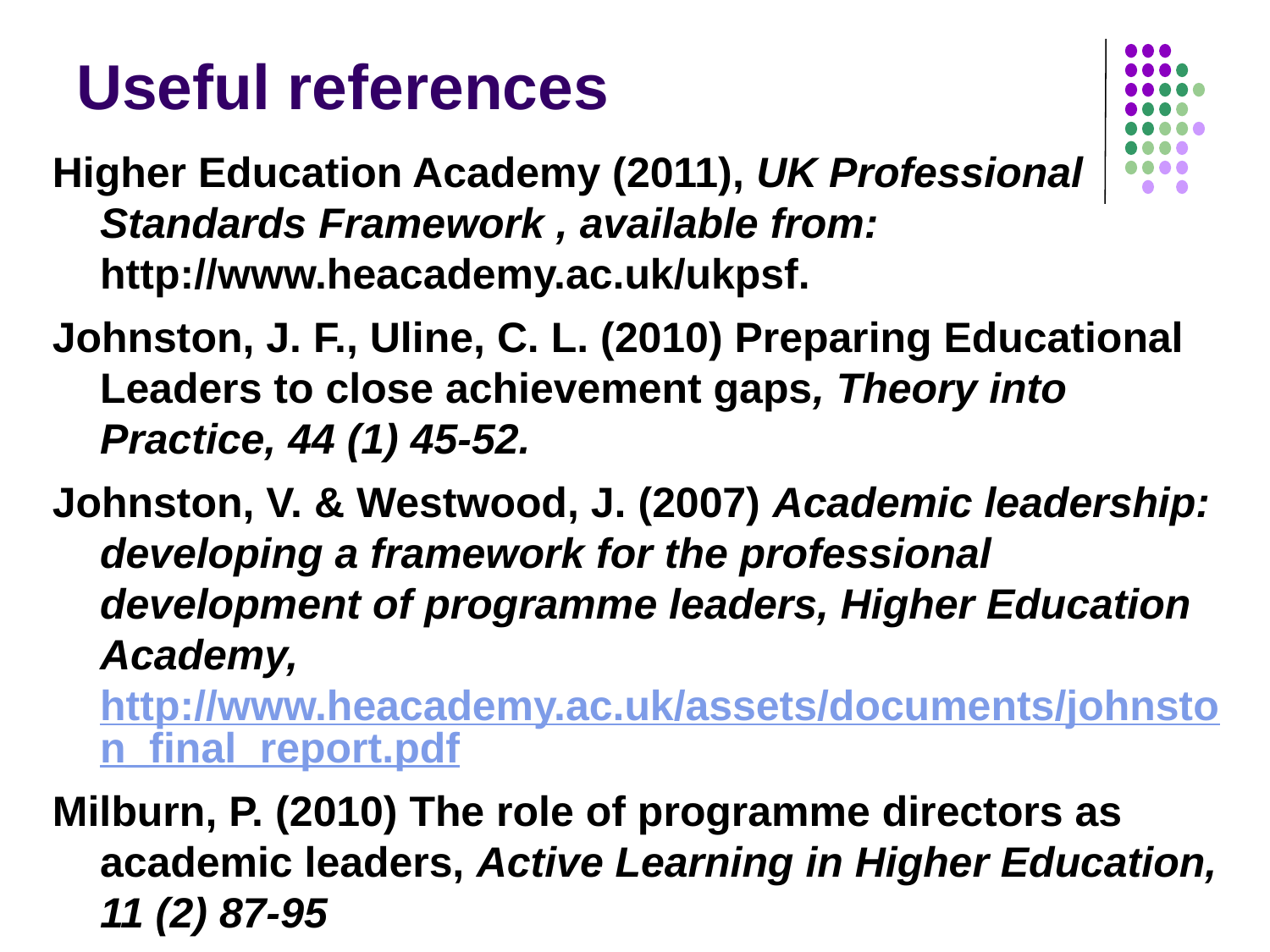

# Useful references
Higher Education Academy (2011), UK Professional Standards Framework , available from: http://www.heacademy.ac.uk/ukpsf.
Johnston, J. F., Uline, C. L. (2010) Preparing Educational Leaders to close achievement gaps, Theory into Practice, 44 (1) 45-52.
Johnston, V. & Westwood, J. (2007) Academic leadership: developing a framework for the professional development of programme leaders, Higher Education Academy, http://www.heacademy.ac.uk/assets/documents/johnston_final_report.pdf
Milburn, P. (2010) The role of programme directors as academic leaders, Active Learning in Higher Education, 11 (2) 87-95